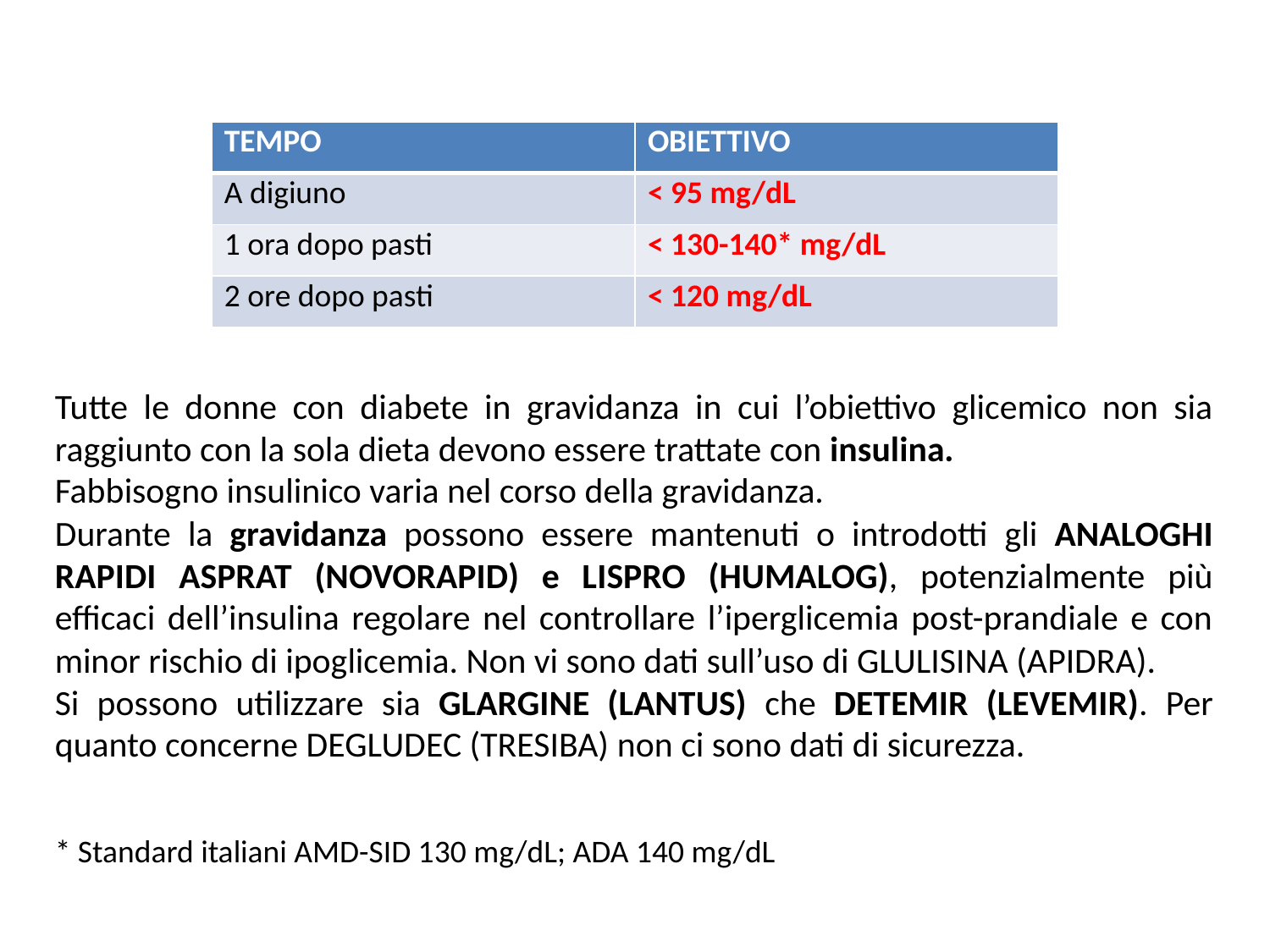

| TEMPO | OBIETTIVO |
| --- | --- |
| A digiuno | < 95 mg/dL |
| 1 ora dopo pasti | < 130-140\* mg/dL |
| 2 ore dopo pasti | < 120 mg/dL |
Tutte le donne con diabete in gravidanza in cui l’obiettivo glicemico non sia raggiunto con la sola dieta devono essere trattate con insulina.
Fabbisogno insulinico varia nel corso della gravidanza.
Durante la gravidanza possono essere mantenuti o introdotti gli ANALOGHI RAPIDI ASPRAT (NOVORAPID) e LISPRO (HUMALOG), potenzialmente più efficaci dell’insulina regolare nel controllare l’iperglicemia post-prandiale e con minor rischio di ipoglicemia. Non vi sono dati sull’uso di GLULISINA (APIDRA).
Si possono utilizzare sia GLARGINE (LANTUS) che DETEMIR (LEVEMIR). Per quanto concerne DEGLUDEC (TRESIBA) non ci sono dati di sicurezza.
* Standard italiani AMD-SID 130 mg/dL; ADA 140 mg/dL